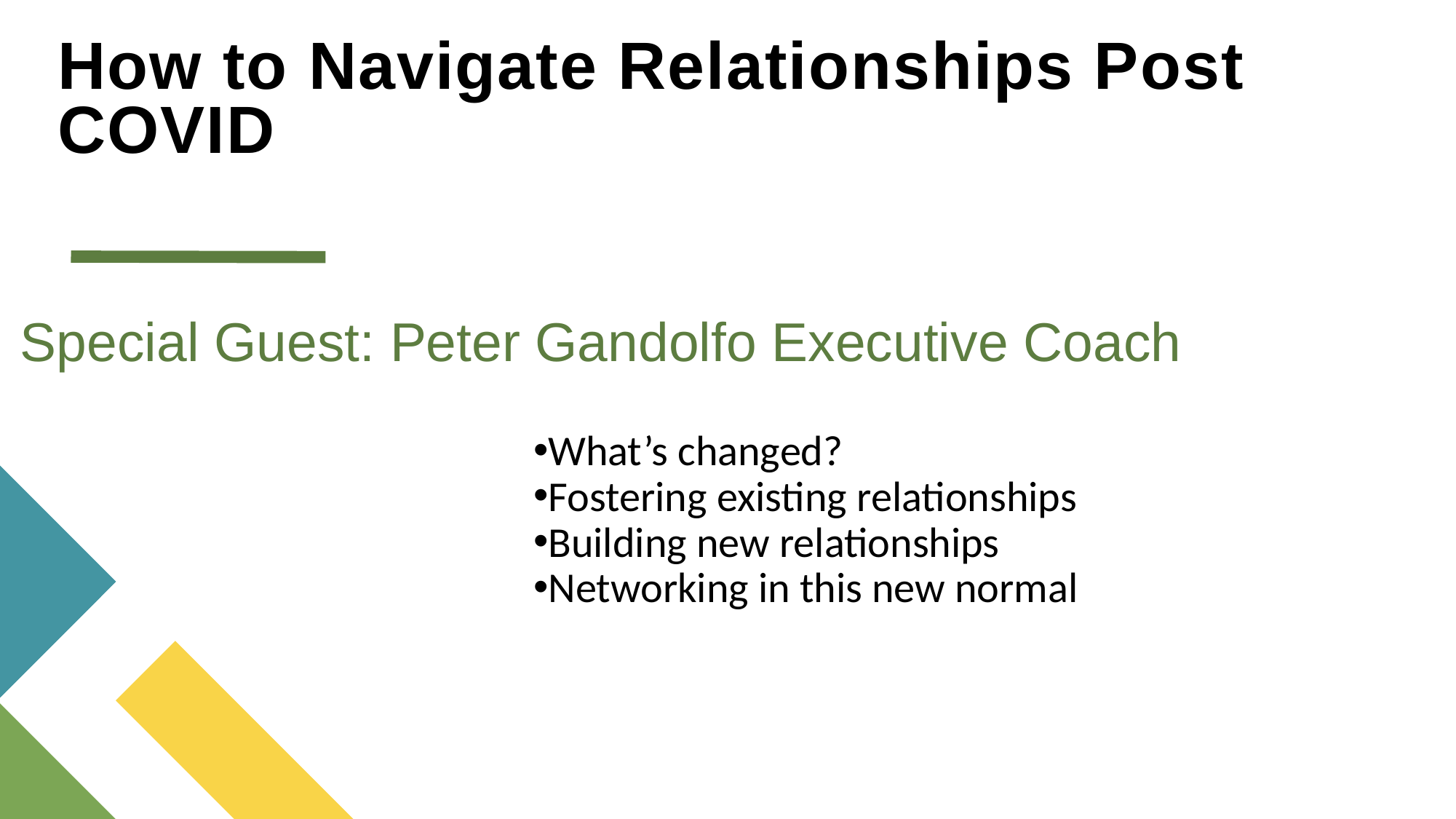

# How to Navigate Relationships Post COVID
Special Guest: Peter Gandolfo Executive Coach
What’s changed?
Fostering existing relationships
Building new relationships
Networking in this new normal